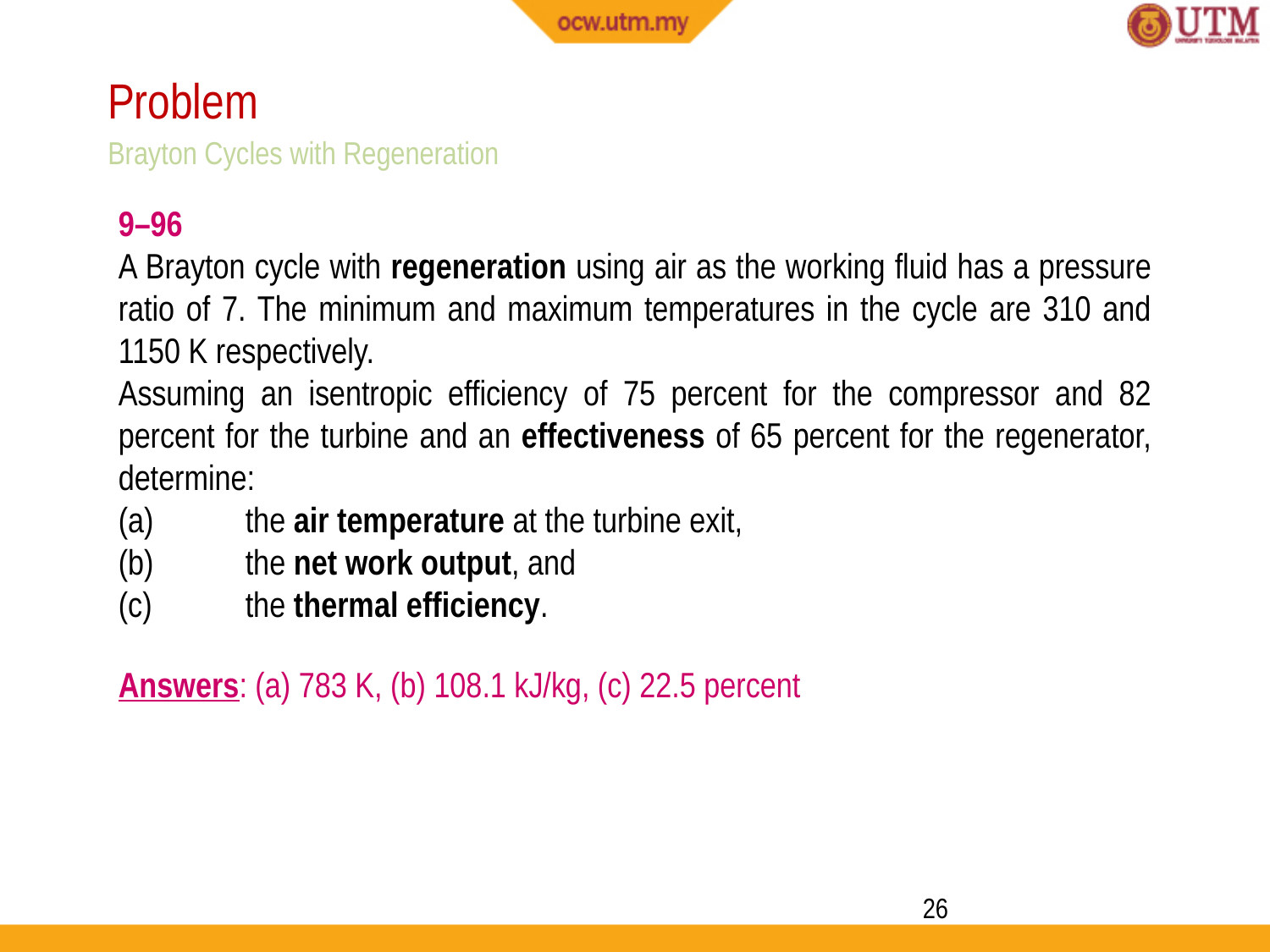

Problem
Brayton Cycles with Regeneration
9–96
A Brayton cycle with regeneration using air as the working fluid has a pressure ratio of 7. The minimum and maximum temperatures in the cycle are 310 and 1150 K respectively.
Assuming an isentropic efficiency of 75 percent for the compressor and 82 percent for the turbine and an effectiveness of 65 percent for the regenerator, determine:
(a) 	the air temperature at the turbine exit,
(b) 	the net work output, and
(c) 	the thermal efficiency.

Answers: (a) 783 K, (b) 108.1 kJ/kg, (c) 22.5 percent
26